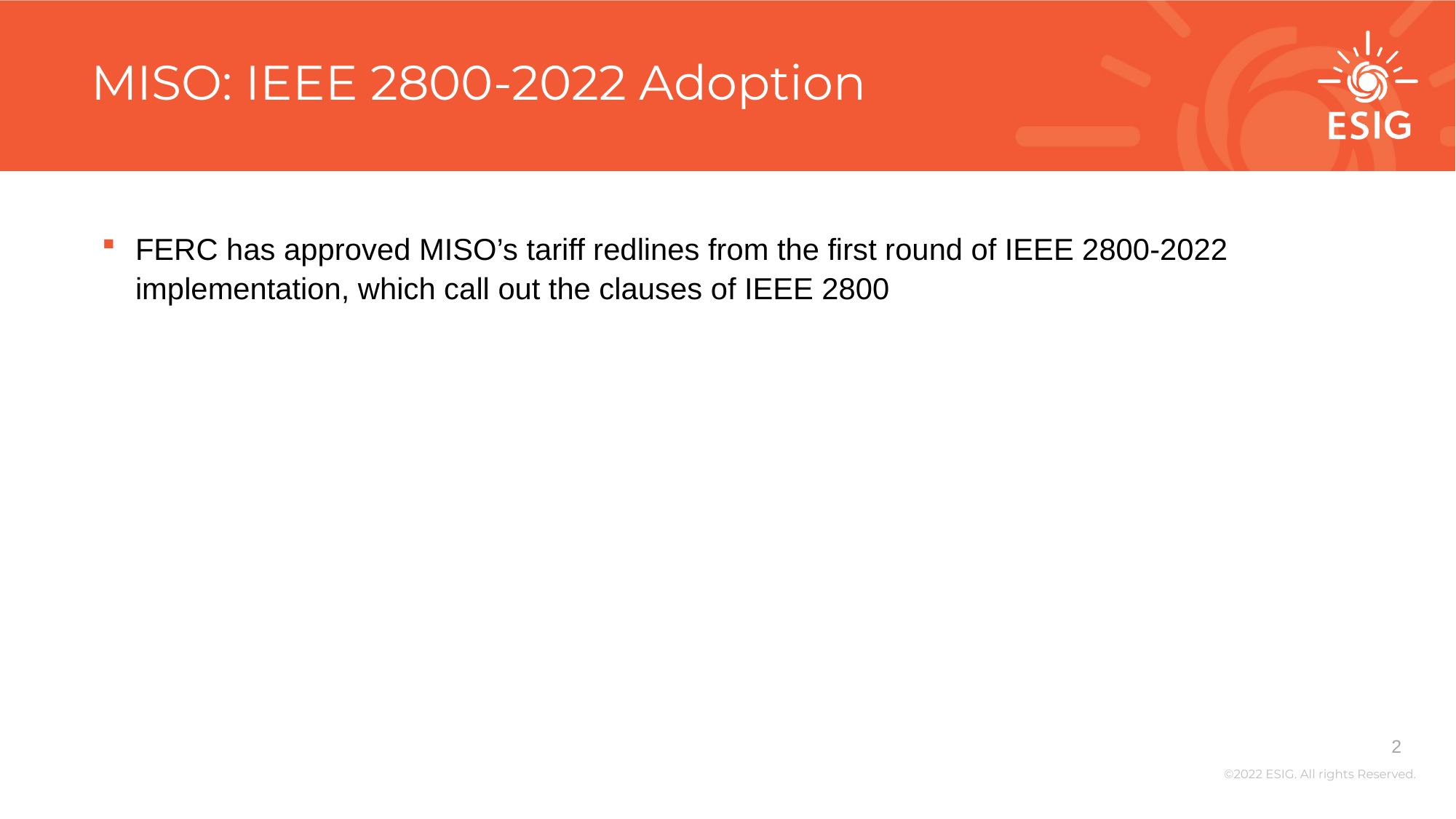

# MISO: IEEE 2800-2022 Adoption
FERC has approved MISO’s tariff redlines from the first round of IEEE 2800-2022 implementation, which call out the clauses of IEEE 2800